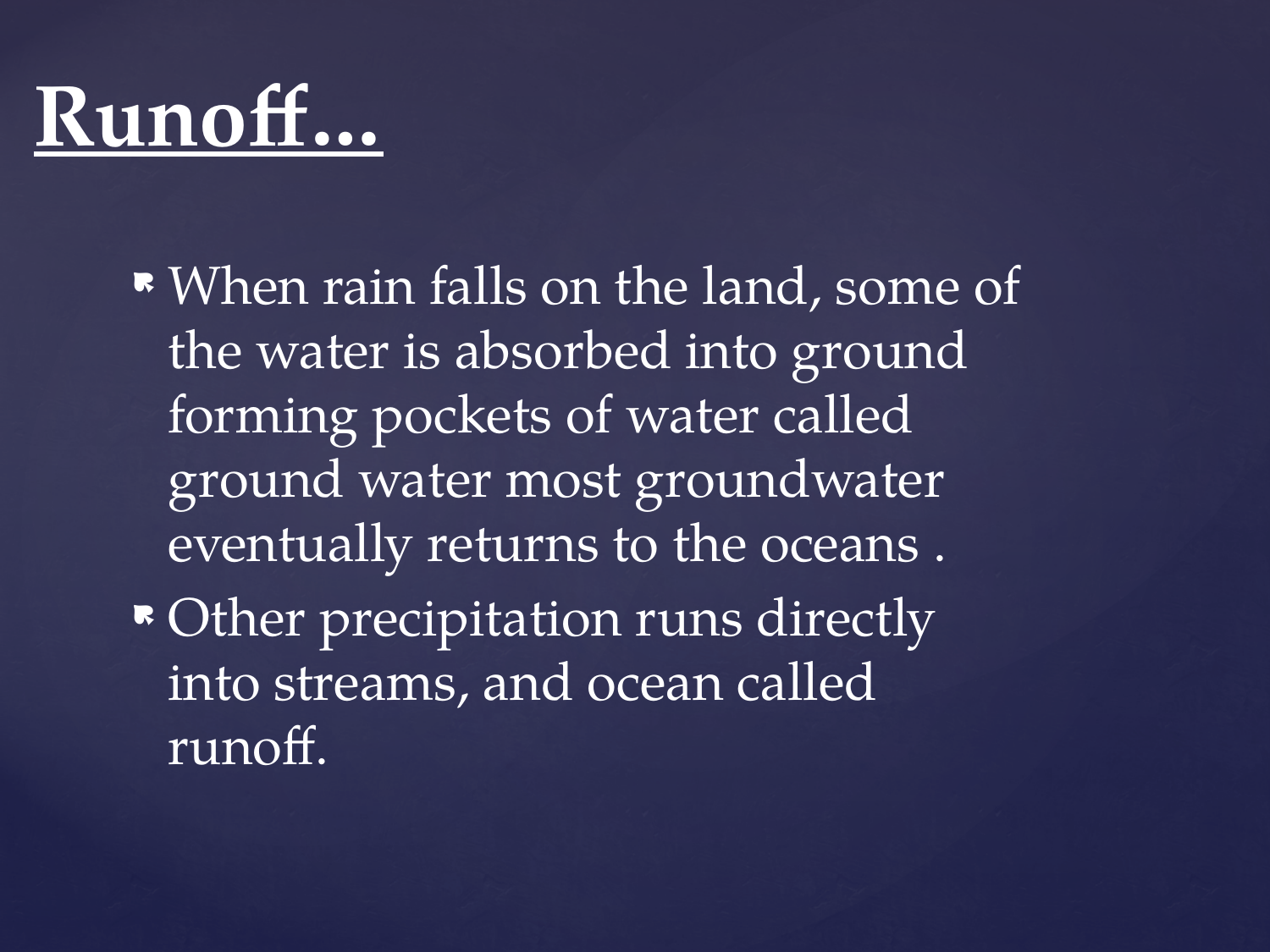

# Runoff…
When rain falls on the land, some of the water is absorbed into ground forming pockets of water called ground water most groundwater eventually returns to the oceans .
Other precipitation runs directly into streams, and ocean called runoff.